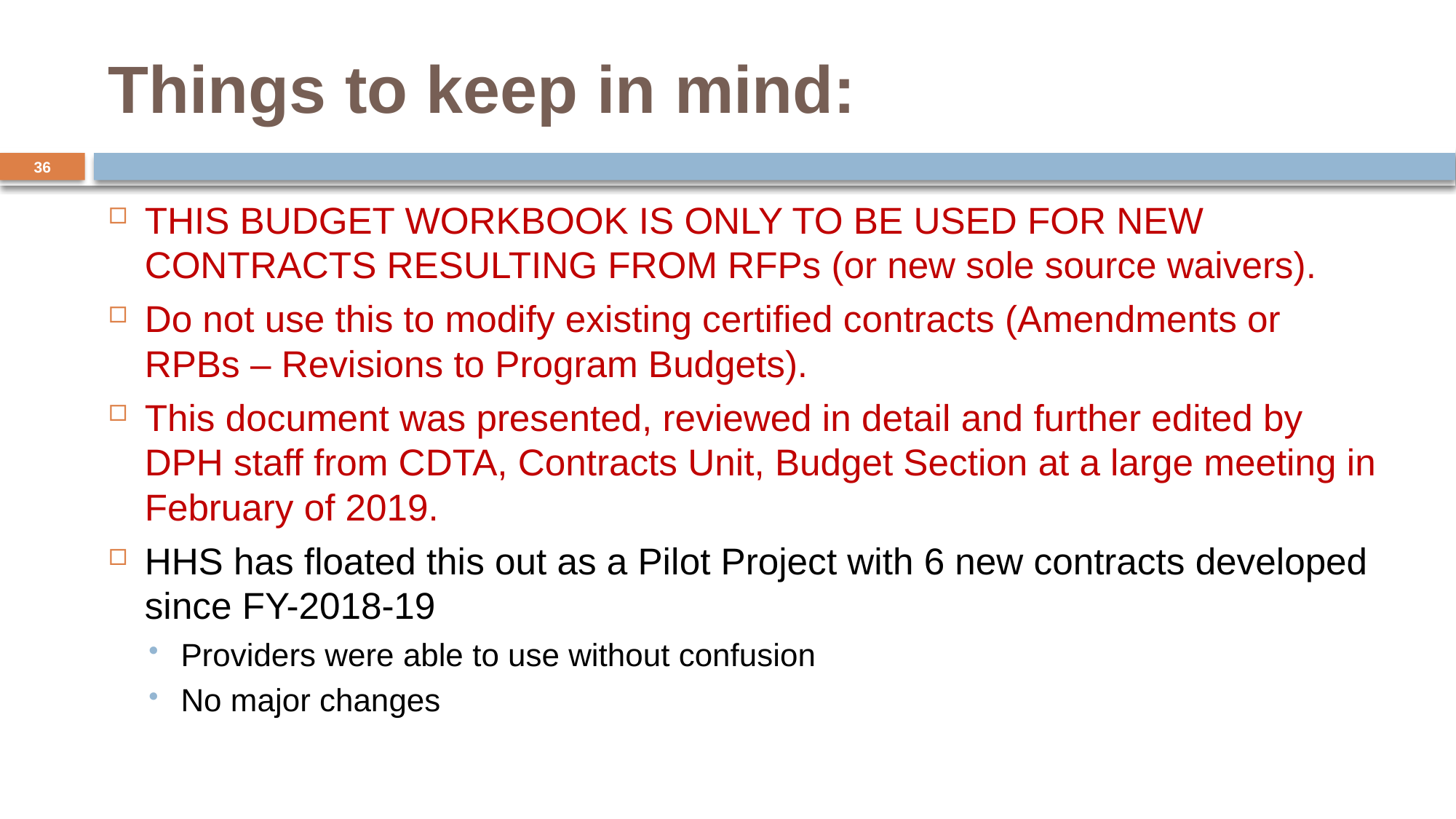

# Things to keep in mind:
36
THIS BUDGET WORKBOOK IS ONLY TO BE USED FOR NEW CONTRACTS RESULTING FROM RFPs (or new sole source waivers).
Do not use this to modify existing certified contracts (Amendments or RPBs – Revisions to Program Budgets).
This document was presented, reviewed in detail and further edited by DPH staff from CDTA, Contracts Unit, Budget Section at a large meeting in February of 2019.
HHS has floated this out as a Pilot Project with 6 new contracts developed since FY-2018-19
Providers were able to use without confusion
No major changes